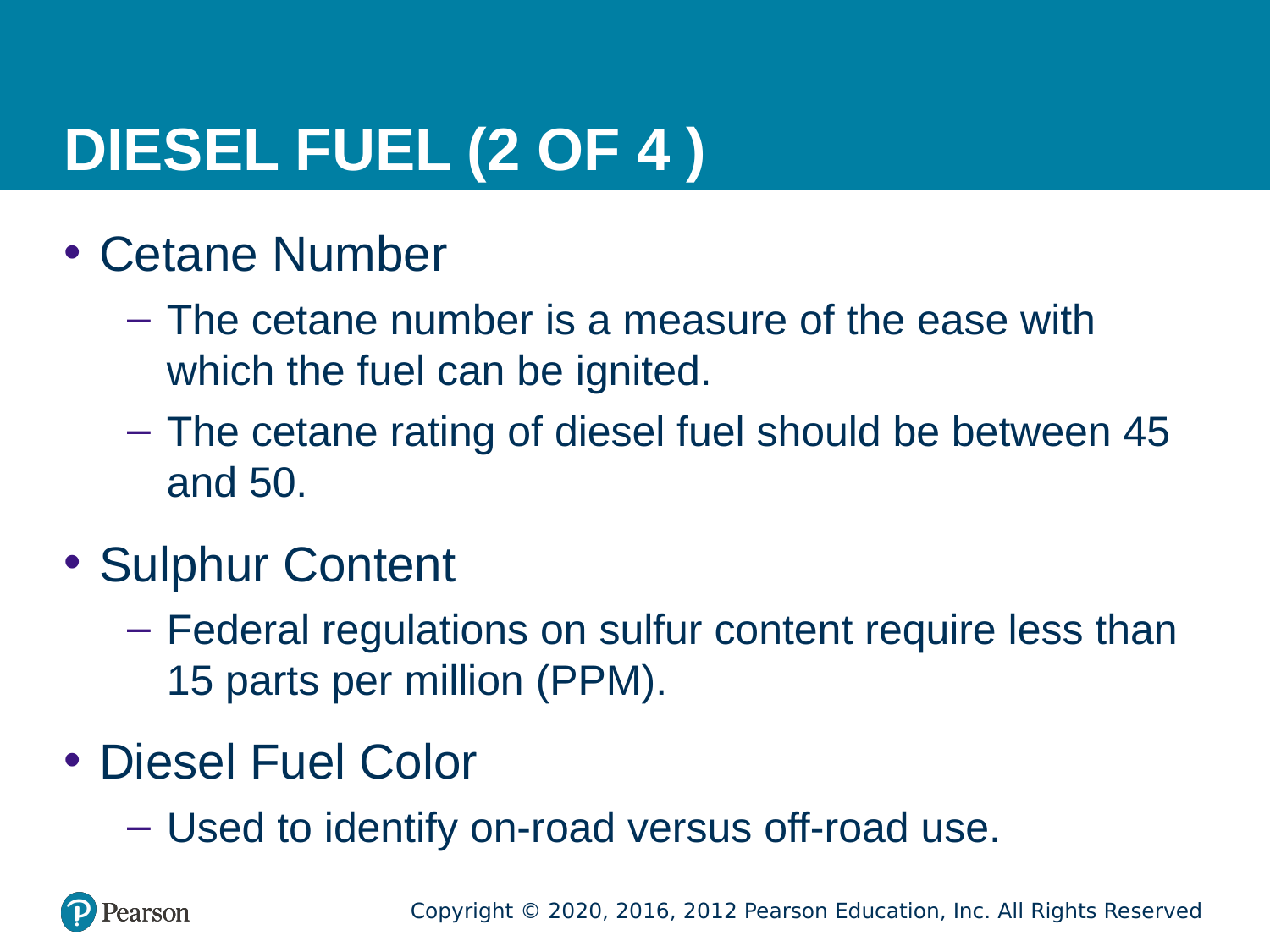

# DIESEL FUEL (2 OF 4 )
Cetane Number
The cetane number is a measure of the ease with which the fuel can be ignited.
The cetane rating of diesel fuel should be between 45 and 50.
Sulphur Content
Federal regulations on sulfur content require less than 15 parts per million (PPM).
Diesel Fuel Color
Used to identify on-road versus off-road use.